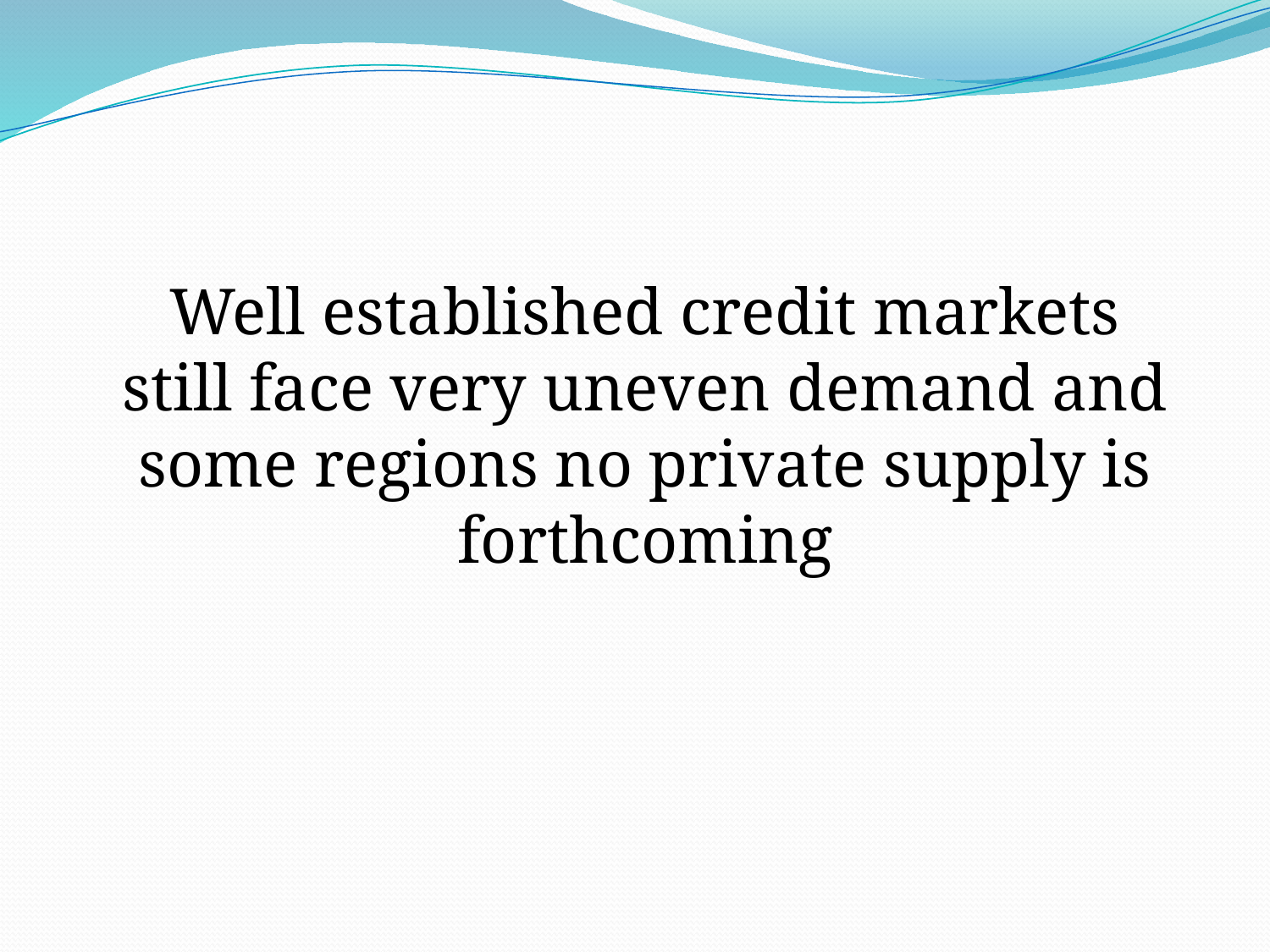

Well established credit markets still face very uneven demand and some regions no private supply is forthcoming